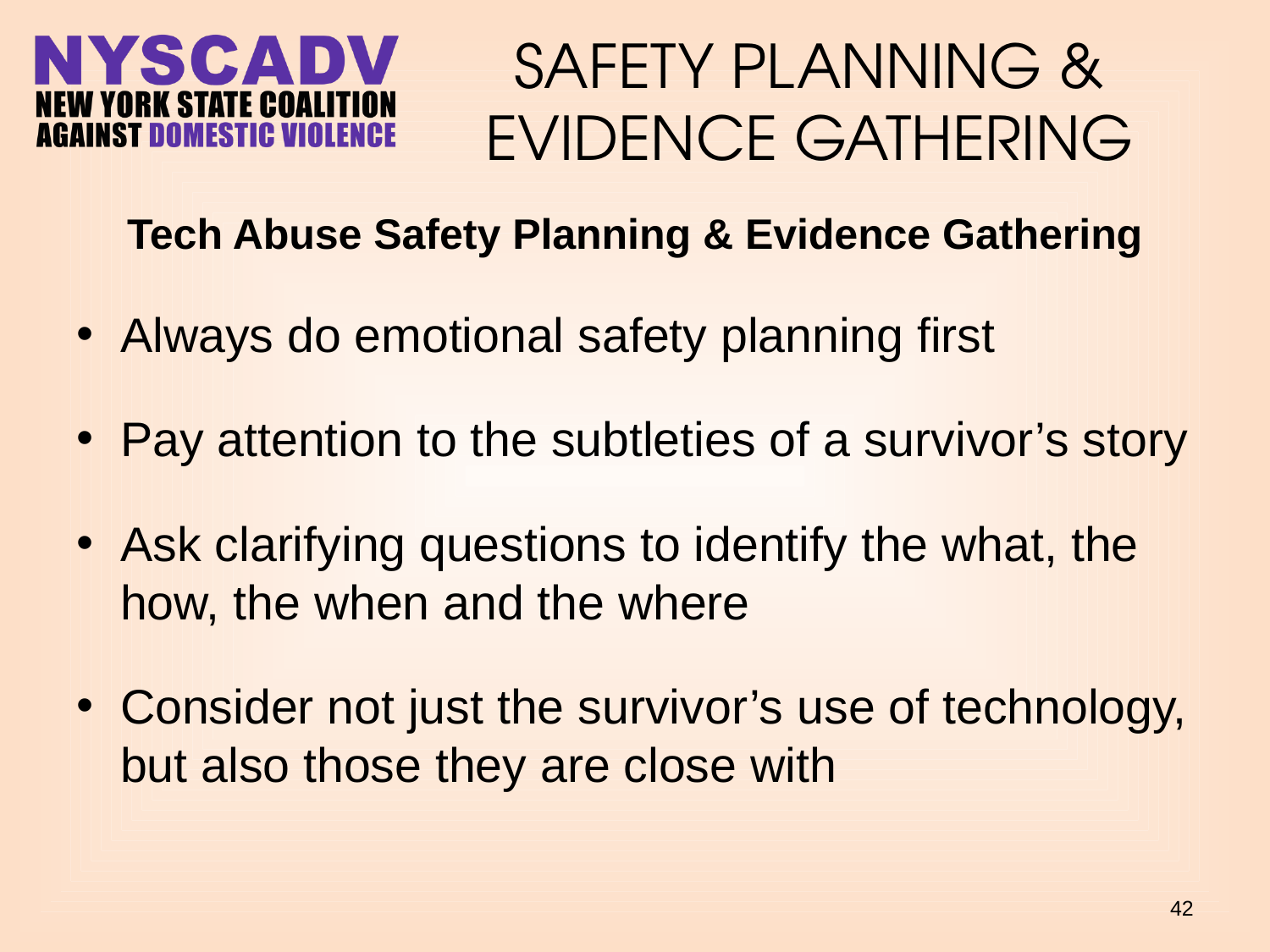

# SAFETY PLANNING & EVIDENCE GATHERING
Tech Abuse Safety Planning & Evidence Gathering
Always do emotional safety planning first
Pay attention to the subtleties of a survivor’s story
Ask clarifying questions to identify the what, the how, the when and the where
Consider not just the survivor’s use of technology, but also those they are close with
42